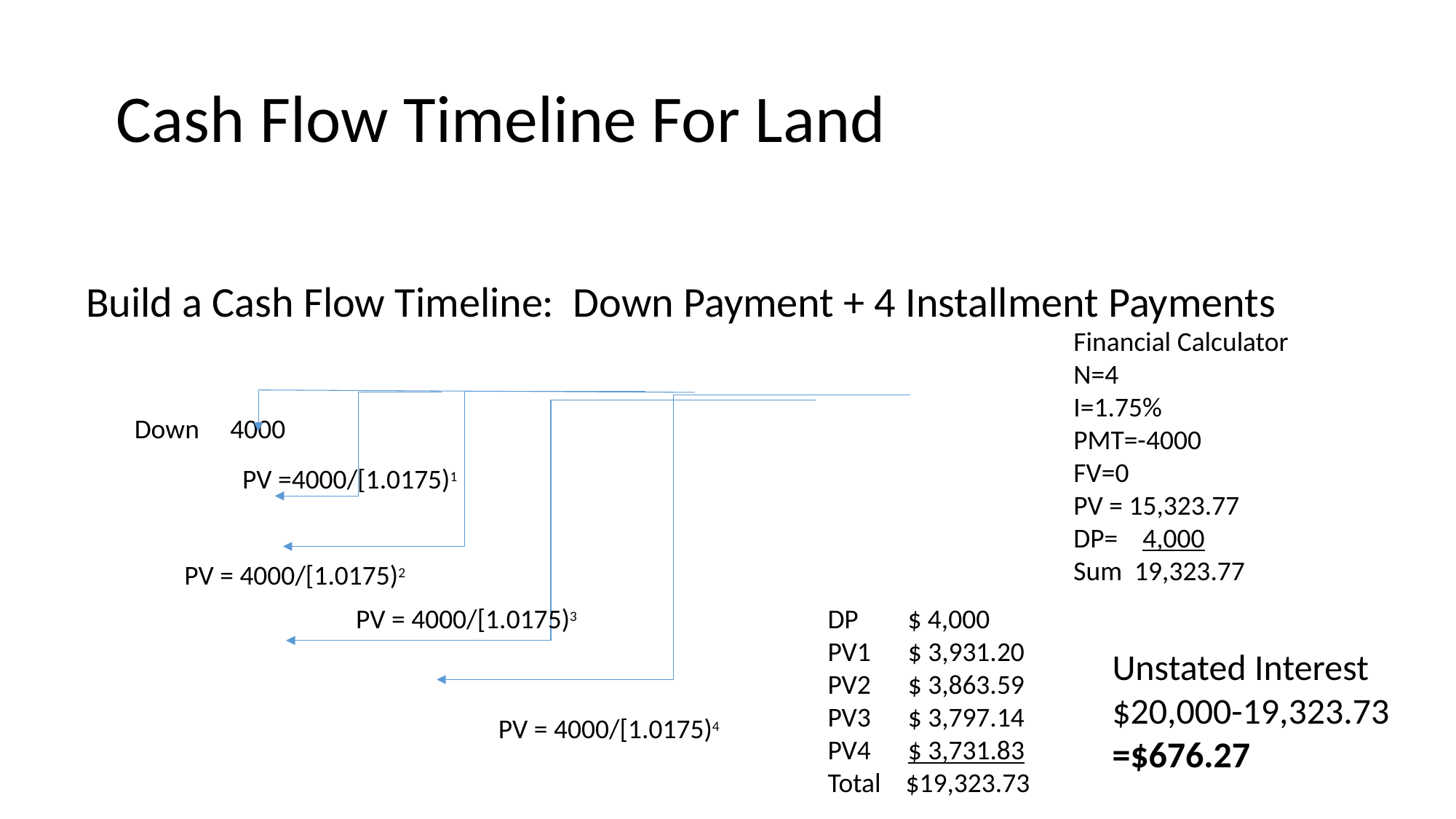

# Cash Flow Timeline For Land
Build a Cash Flow Timeline:  Down Payment + 4 Installment Payments
Financial Calculator
N=4
I=1.75%
PMT=-4000
FV=0
PV = 15,323.77
DP=    4,000
Sum  19,323.77
Down     4000
PV =4000/[1.0175)1
PV = 4000/[1.0175)2
PV = 4000/[1.0175)3
DP        $ 4,000
PV1      $ 3,931.20
PV2      $ 3,863.59
PV3      $ 3,797.14
PV4      $ 3,731.83
Total    $19,323.73
Unstated Interest
$20,000-19,323.73
=$676.27
PV = 4000/[1.0175)4